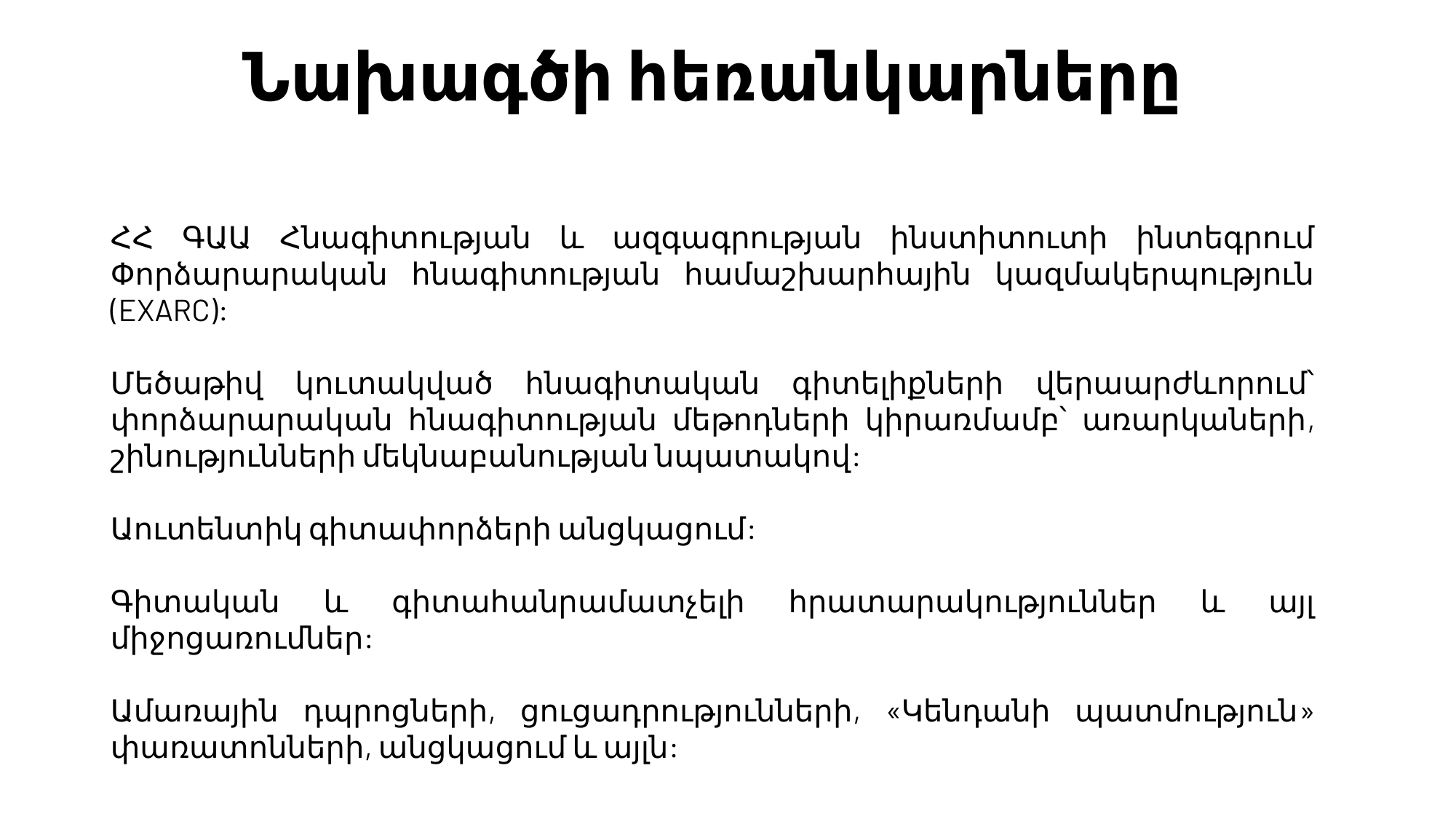

# Նախագծի հեռանկարները
ՀՀ ԳԱԱ Հնագիտության և ազգագրության ինստիտուտի ինտեգրում Փորձարարական հնագիտության համաշխարհային կազմակերպություն (EXARC):

Մեծաթիվ կուտակված հնագիտական գիտելիքների վերաարժևորում՝ փորձարարական հնագիտության մեթոդների կիրառմամբ՝ առարկաների, շինությունների մեկնաբանության նպատակով:

Աուտենտիկ գիտափորձերի անցկացում:

Գիտական և գիտահանրամատչելի հրատարակություններ և այլ միջոցառումներ:

Ամառային դպրոցների, ցուցադրությունների, «Կենդանի պատմություն» փառատոնների, անցկացում և այլն: